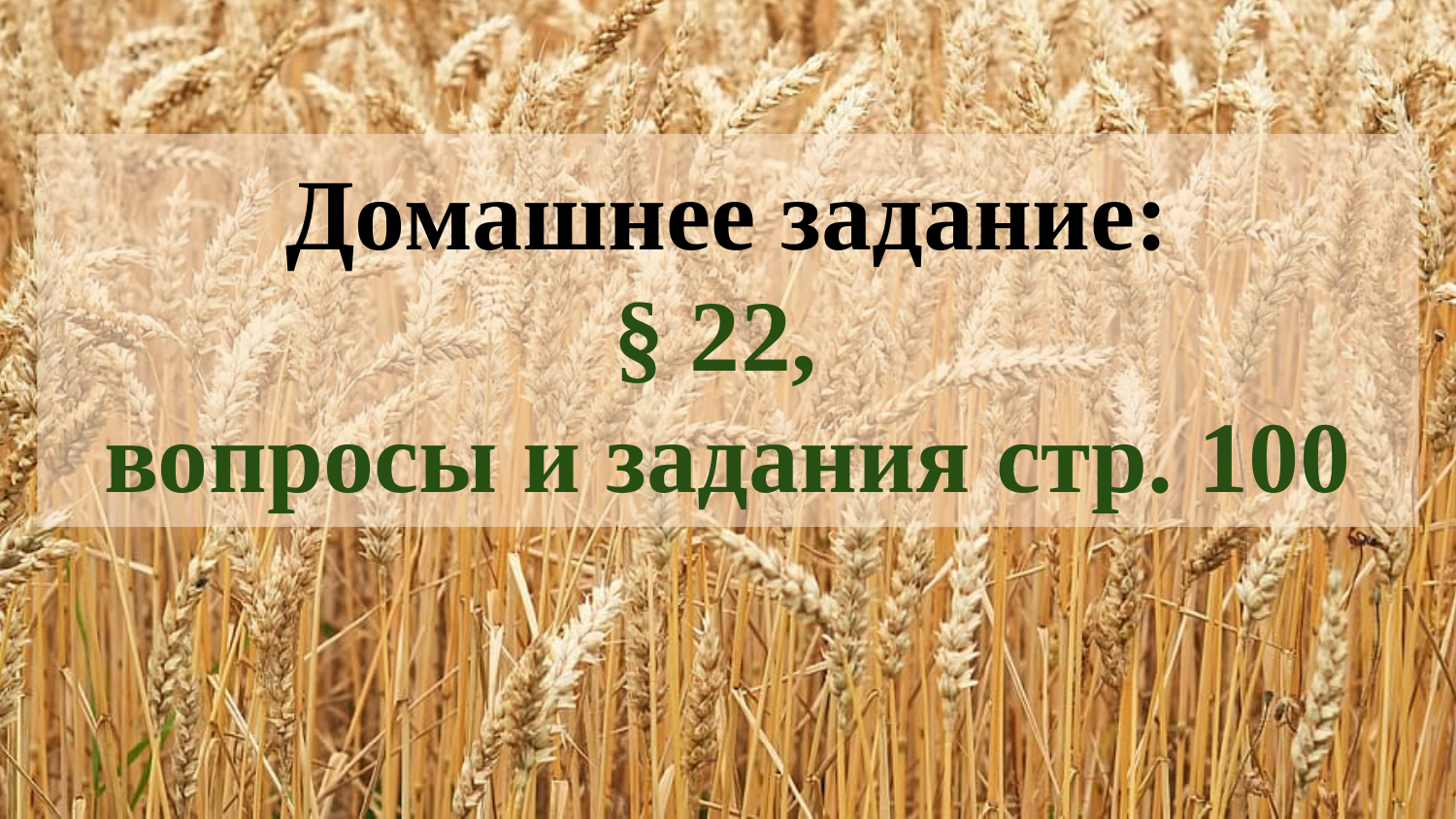

Домашнее задание:
§ 22,
вопросы и задания стр. 100